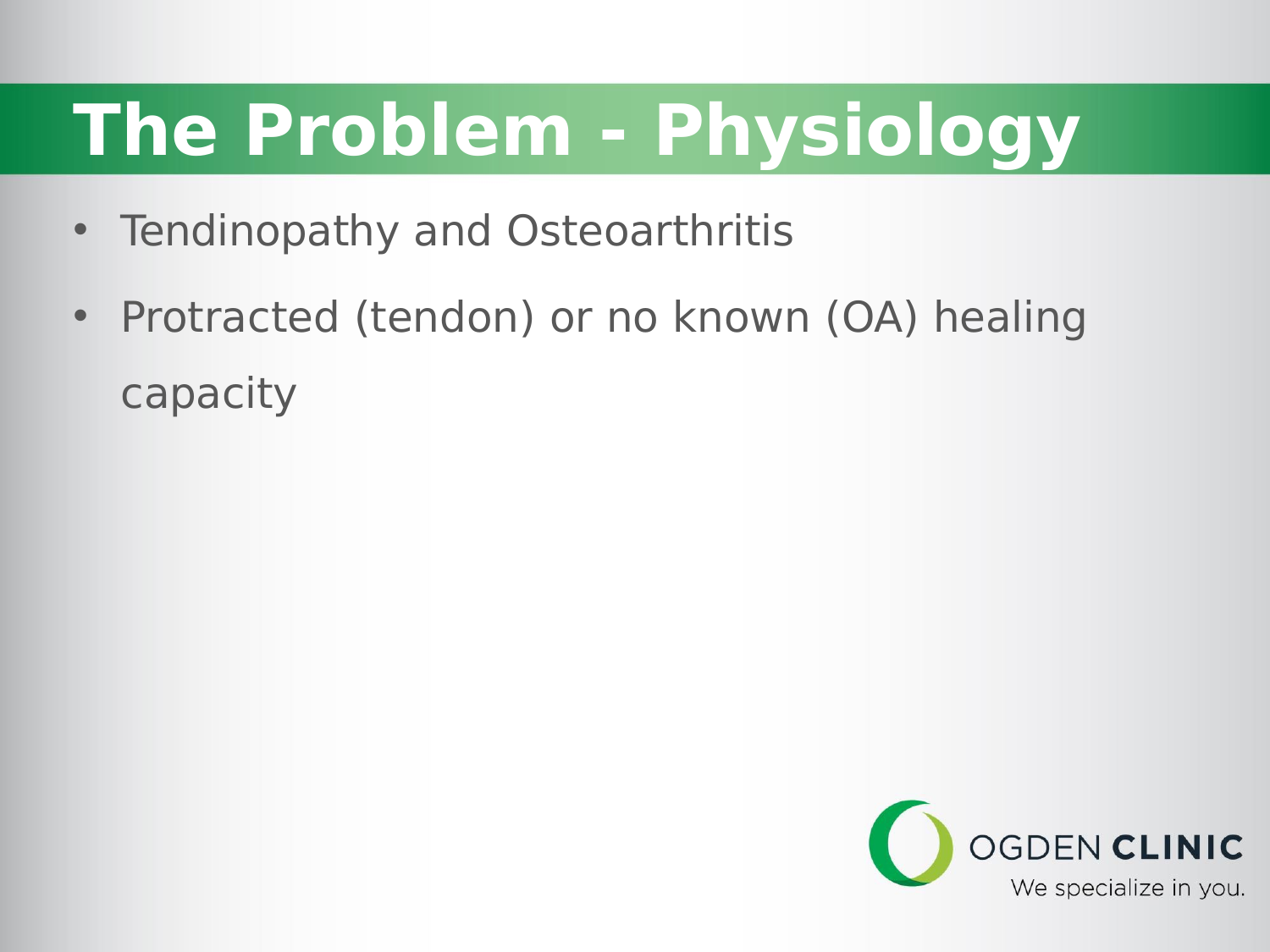

# The Problem - Physiology
Tendinopathy and Osteoarthritis
Protracted (tendon) or no known (OA) healing capacity